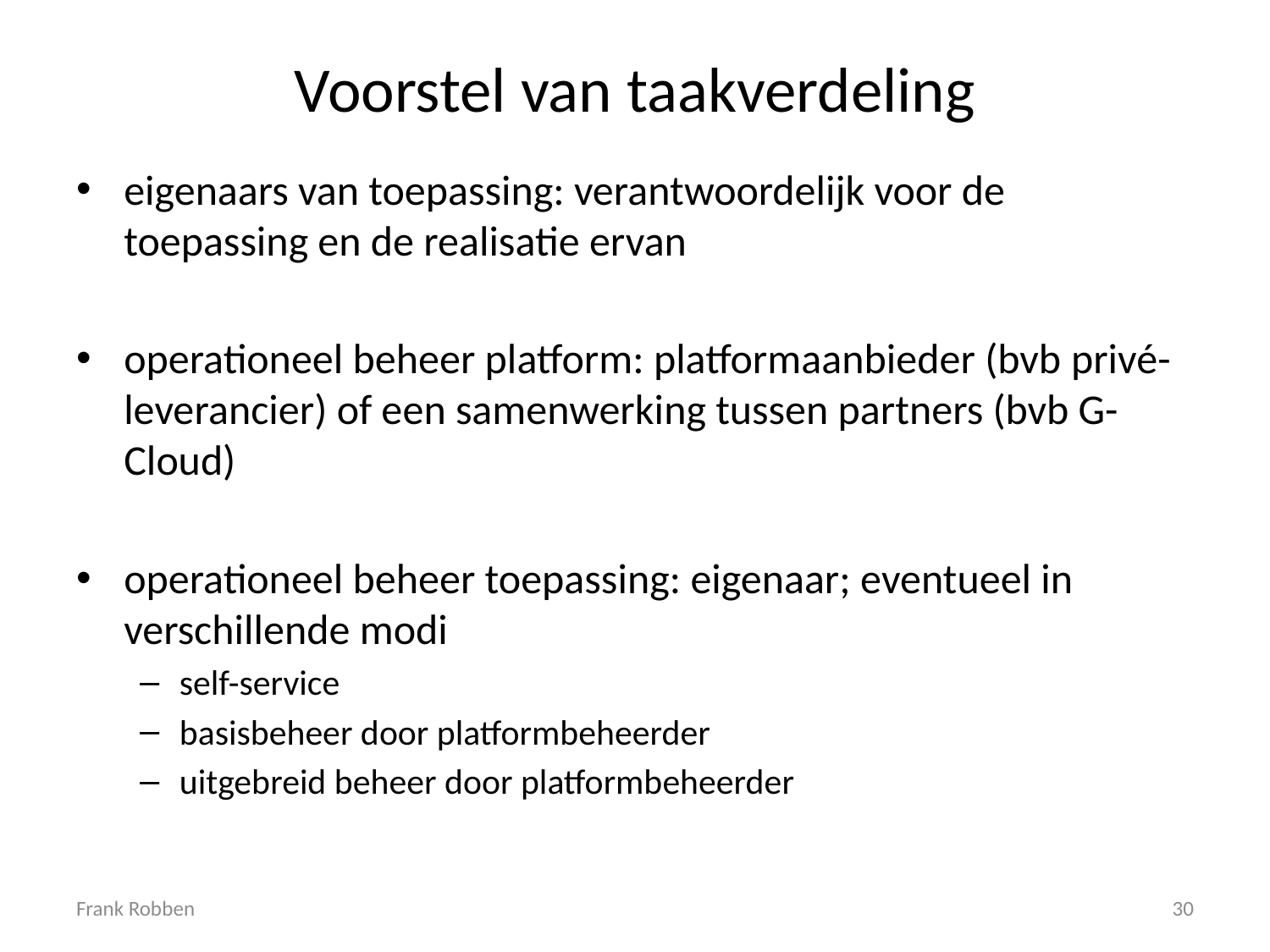

# Voorstel van taakverdeling
eigenaars van toepassing: verantwoordelijk voor de toepassing en de realisatie ervan

operationeel beheer platform: platformaanbieder (bvb privé-leverancier) of een samenwerking tussen partners (bvb G-Cloud)

operationeel beheer toepassing: eigenaar; eventueel in verschillende modi
self-service
basisbeheer door platformbeheerder
uitgebreid beheer door platformbeheerder
Frank Robben
30